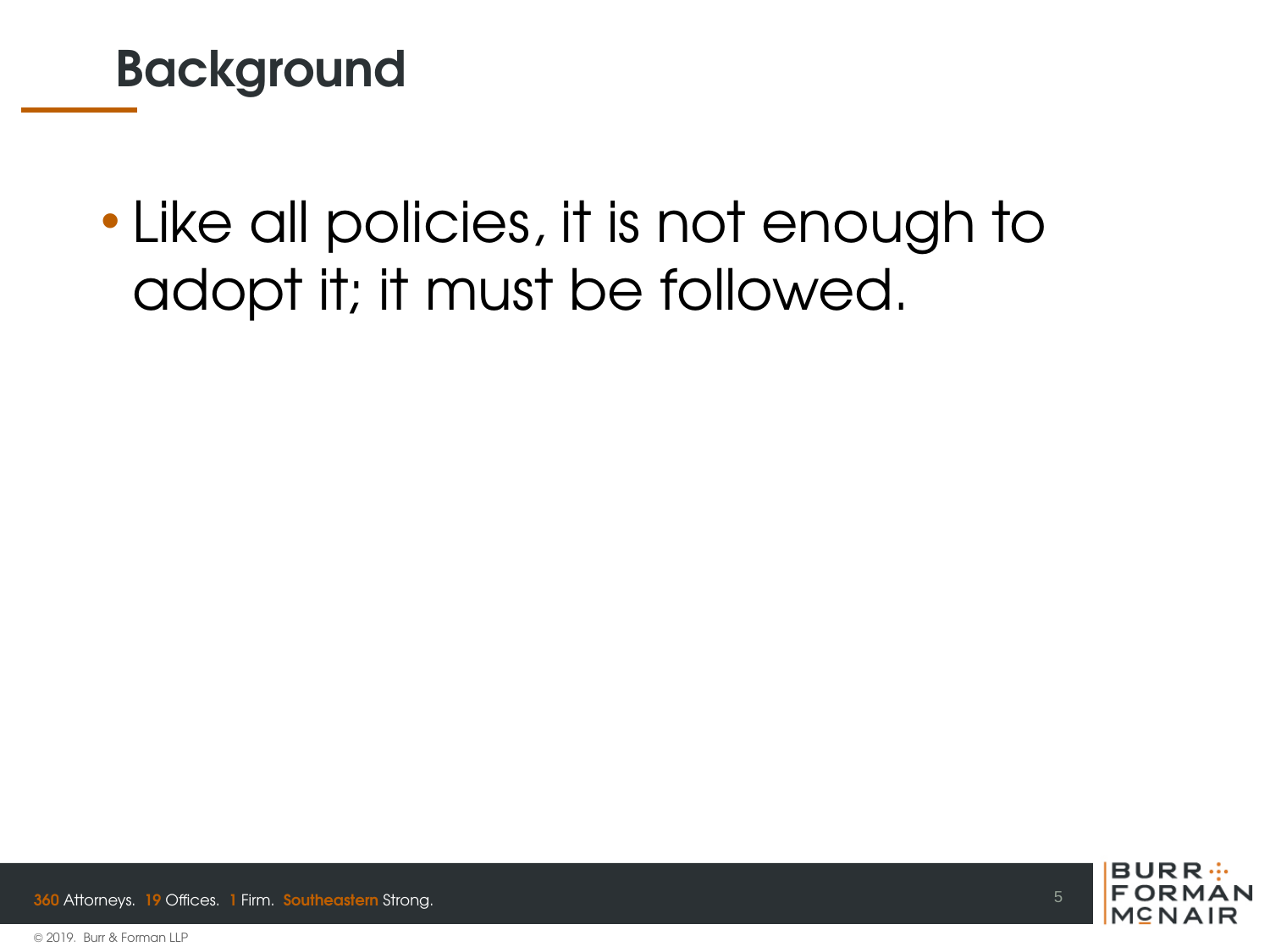

# Background
Like all policies, it is not enough to adopt it; it must be followed.